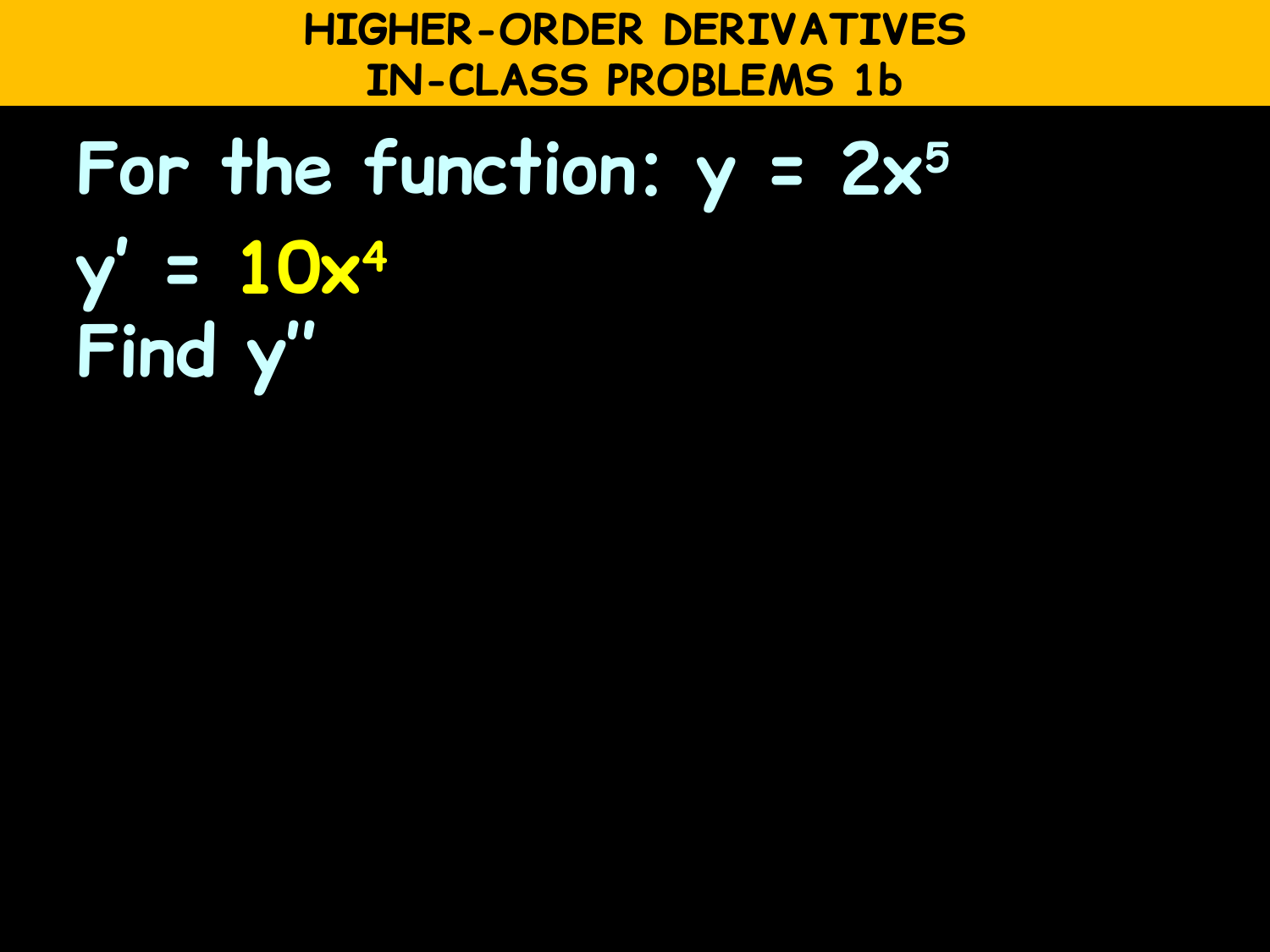

HIGHER-ORDER DERIVATIVES
IN-CLASS PROBLEMS 1b
For the function: y = 2x5
y’ = 10x4
Find y’’